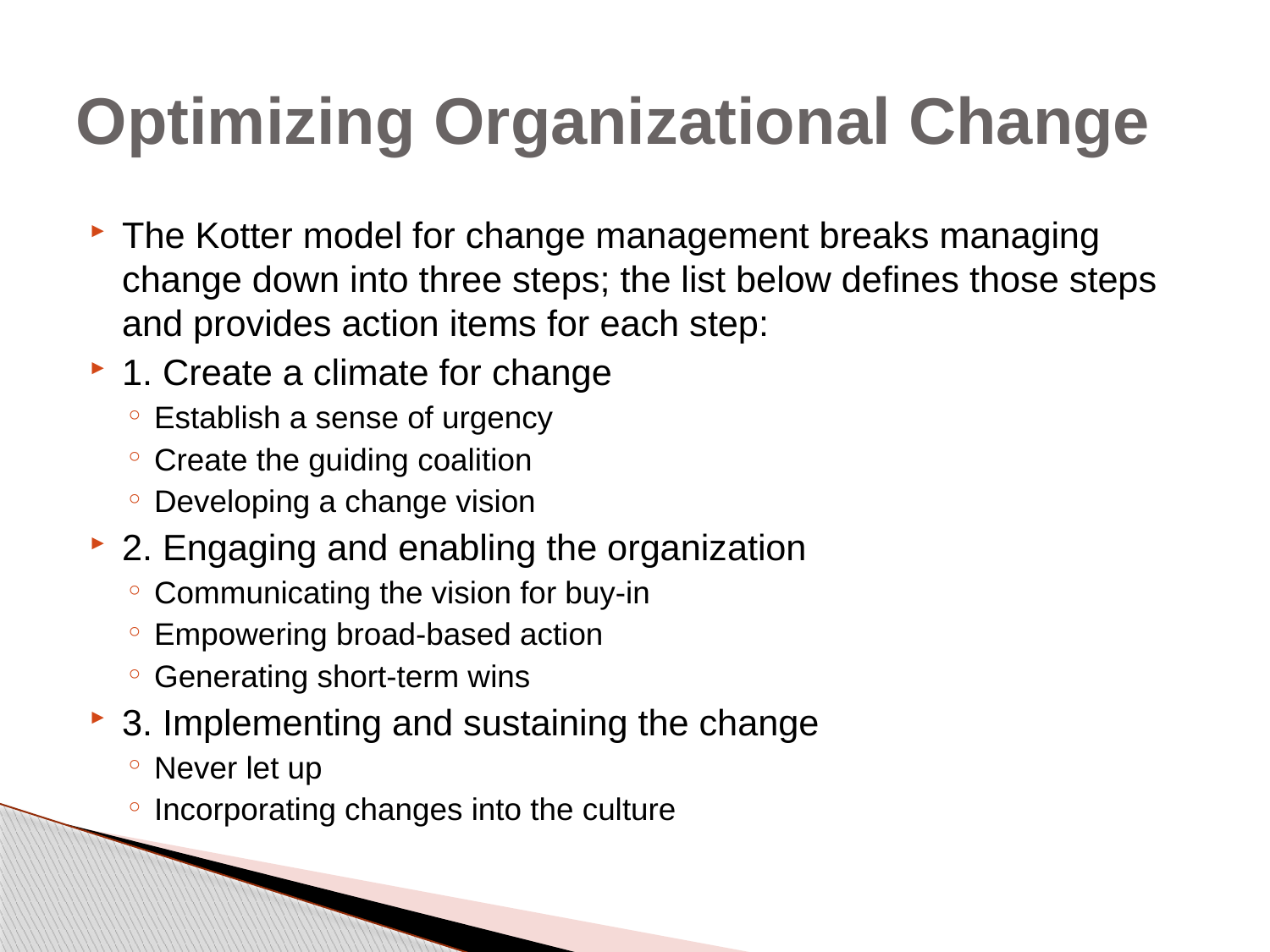

# Optimizing Organizational Change
The Kotter model for change management breaks managing change down into three steps; the list below defines those steps and provides action items for each step:
1. Create a climate for change
Establish a sense of urgency
Create the guiding coalition
Developing a change vision
2. Engaging and enabling the organization
Communicating the vision for buy-in
Empowering broad-based action
Generating short-term wins
3. Implementing and sustaining the change
Never let up
Incorporating changes into the culture